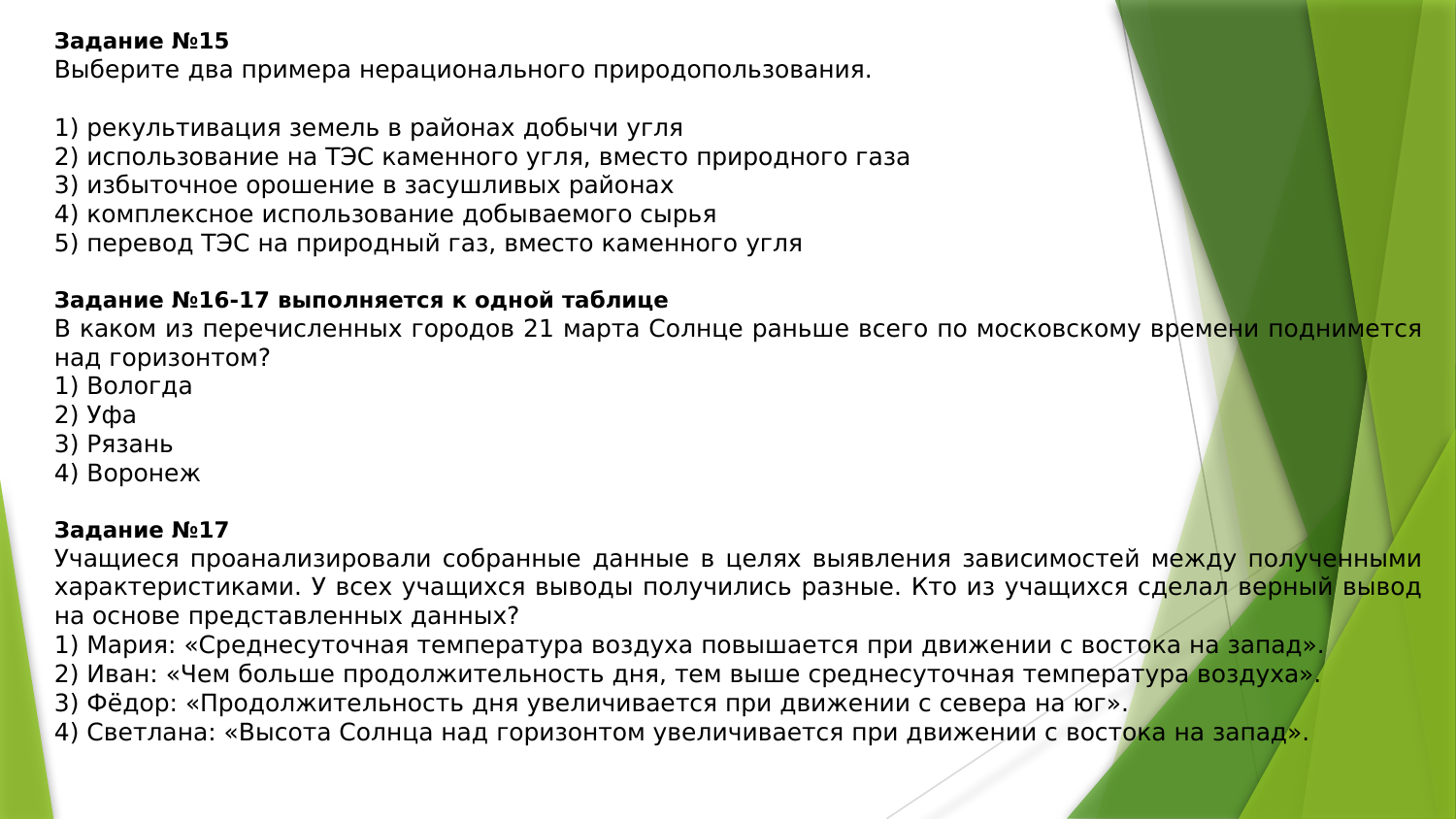

Задание №15
Выберите два примера нерационального природопользования.

1) рекультивация земель в районах добычи угля
2) использование на ТЭС каменного угля, вместо природного газа
3) избыточное орошение в засушливых районах
4) комплексное использование добываемого сырья
5) перевод ТЭС на природный газ, вместо каменного угля

Задание №16-17 выполняется к одной таблице
В каком из перечисленных городов 21 марта Солнце раньше всего по московскому времени поднимется над горизонтом?
1) Вологда
2) Уфа
3) Рязань
4) Воронеж

Задание №17
Учащиеся проанализировали собранные данные в целях выявления зависимостей между полученными характеристиками. У всех учащихся выводы получились разные. Кто из учащихся сделал верный вывод на основе представленных данных?
1) Мария: «Среднесуточная температура воздуха повышается при движении с востока на запад».
2) Иван: «Чем больше продолжительность дня, тем выше среднесуточная температура воздуха».
3) Фёдор: «Продолжительность дня увеличивается при движении с севера на юг».
4) Светлана: «Высота Солнца над горизонтом увеличивается при движении с востока на запад».